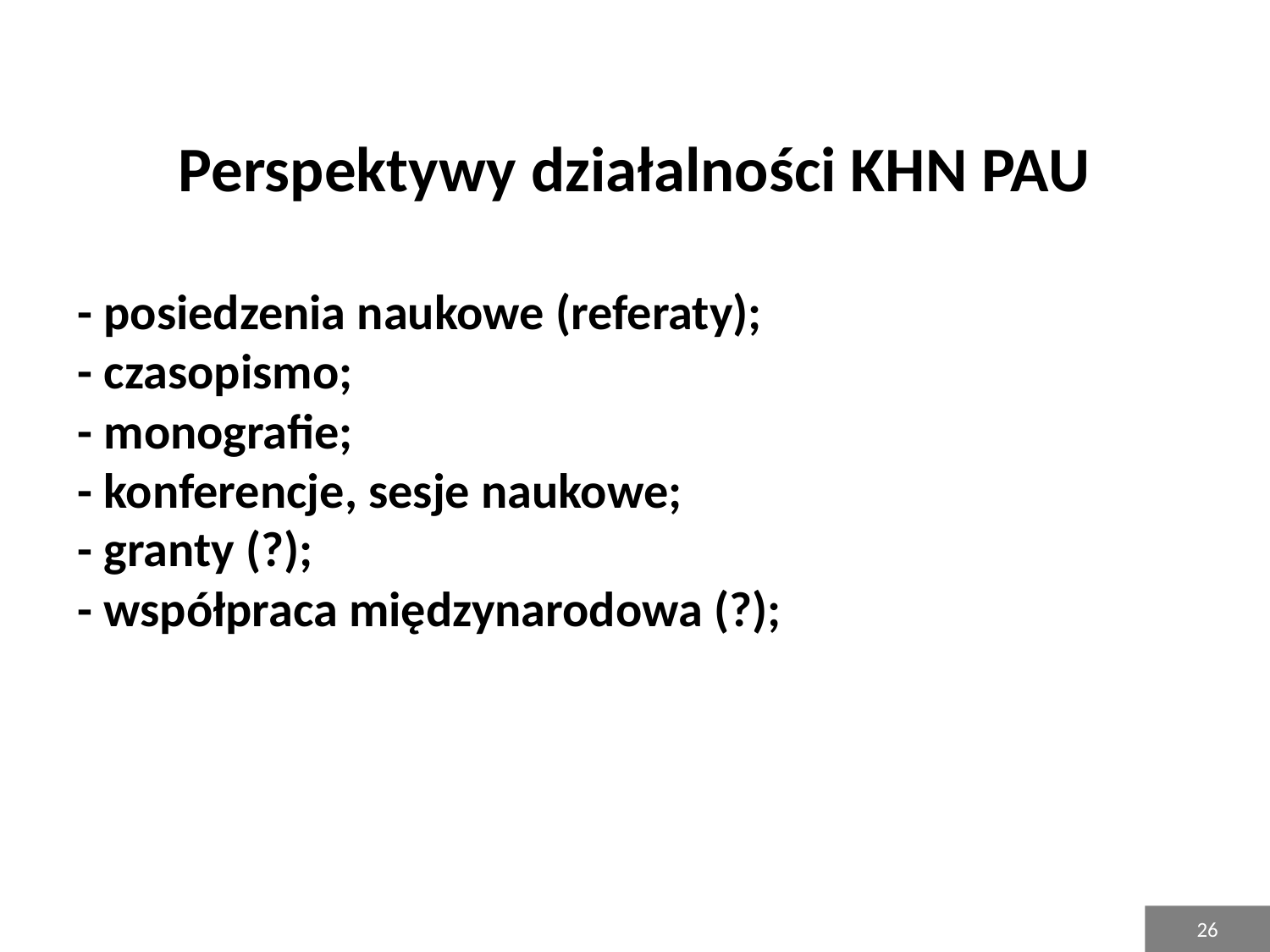

# Perspektywy działalności KHN PAU - posiedzenia naukowe (referaty); - czasopismo; - monografie; - konferencje, sesje naukowe; - granty (?); - współpraca międzynarodowa (?);
26